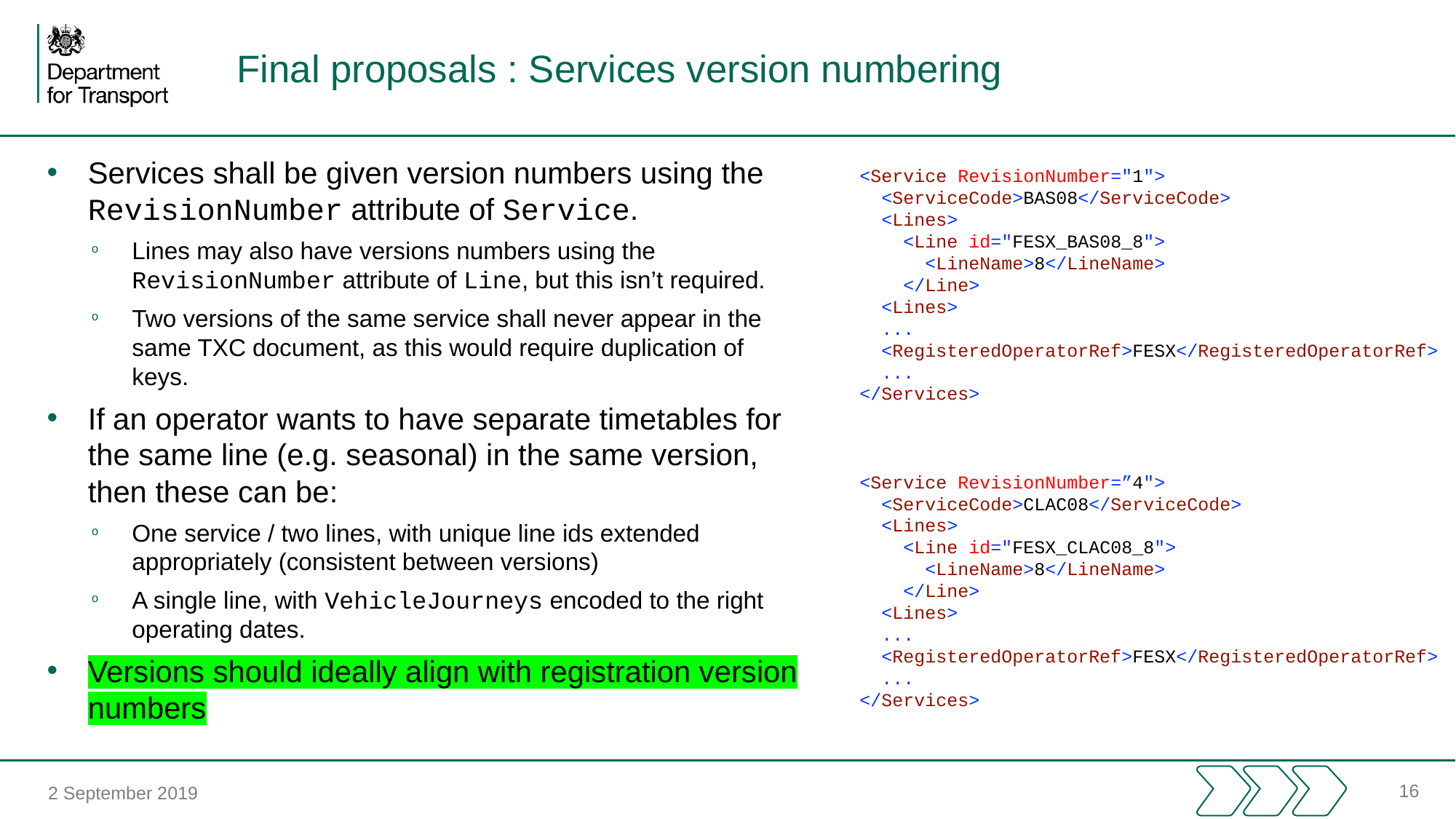

# Final proposals : Services version numbering
Services shall be given version numbers using the RevisionNumber attribute of Service.
Lines may also have versions numbers using the RevisionNumber attribute of Line, but this isn’t required.
Two versions of the same service shall never appear in the same TXC document, as this would require duplication of keys.
If an operator wants to have separate timetables for the same line (e.g. seasonal) in the same version, then these can be:
One service / two lines, with unique line ids extended appropriately (consistent between versions)
A single line, with VehicleJourneys encoded to the right operating dates.
Versions should ideally align with registration version numbers

  <Service RevisionNumber="1">
    <ServiceCode>BAS08</ServiceCode>
    <Lines>
      <Line id="FESX_BAS08_8">
        <LineName>8</LineName>
      </Line>
    <Lines>
    ...
    <RegisteredOperatorRef>FESX</RegisteredOperatorRef>
    ...
  </Services>
  <Service RevisionNumber=”4">
    <ServiceCode>CLAC08</ServiceCode>
    <Lines>
      <Line id="FESX_CLAC08_8">
        <LineName>8</LineName>
      </Line>
    <Lines>
    ...
    <RegisteredOperatorRef>FESX</RegisteredOperatorRef>
    ...
  </Services>
16